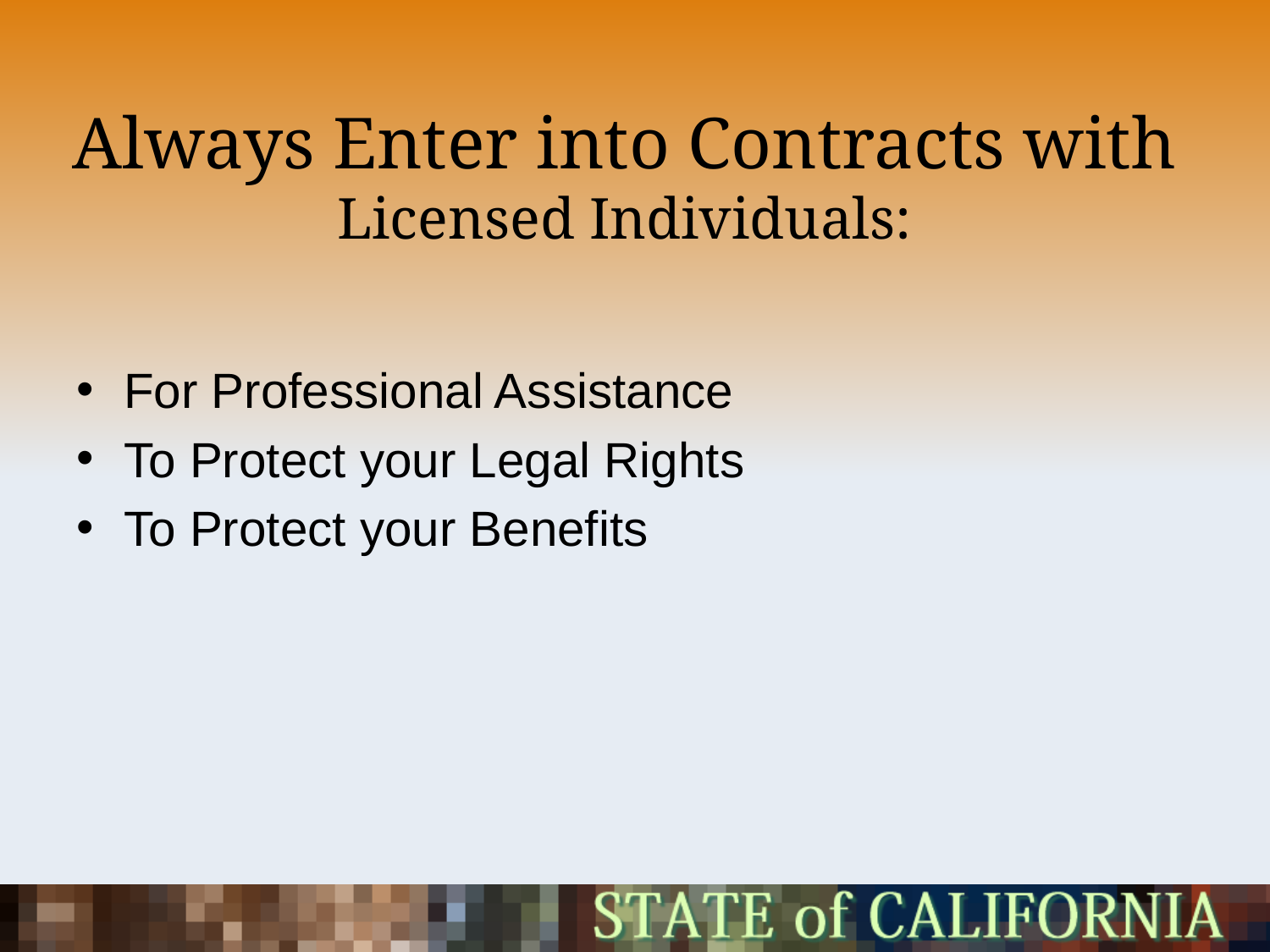

# Always Enter into Contracts with Licensed Individuals:

For Professional Assistance
To Protect your Legal Rights
To Protect your Benefits